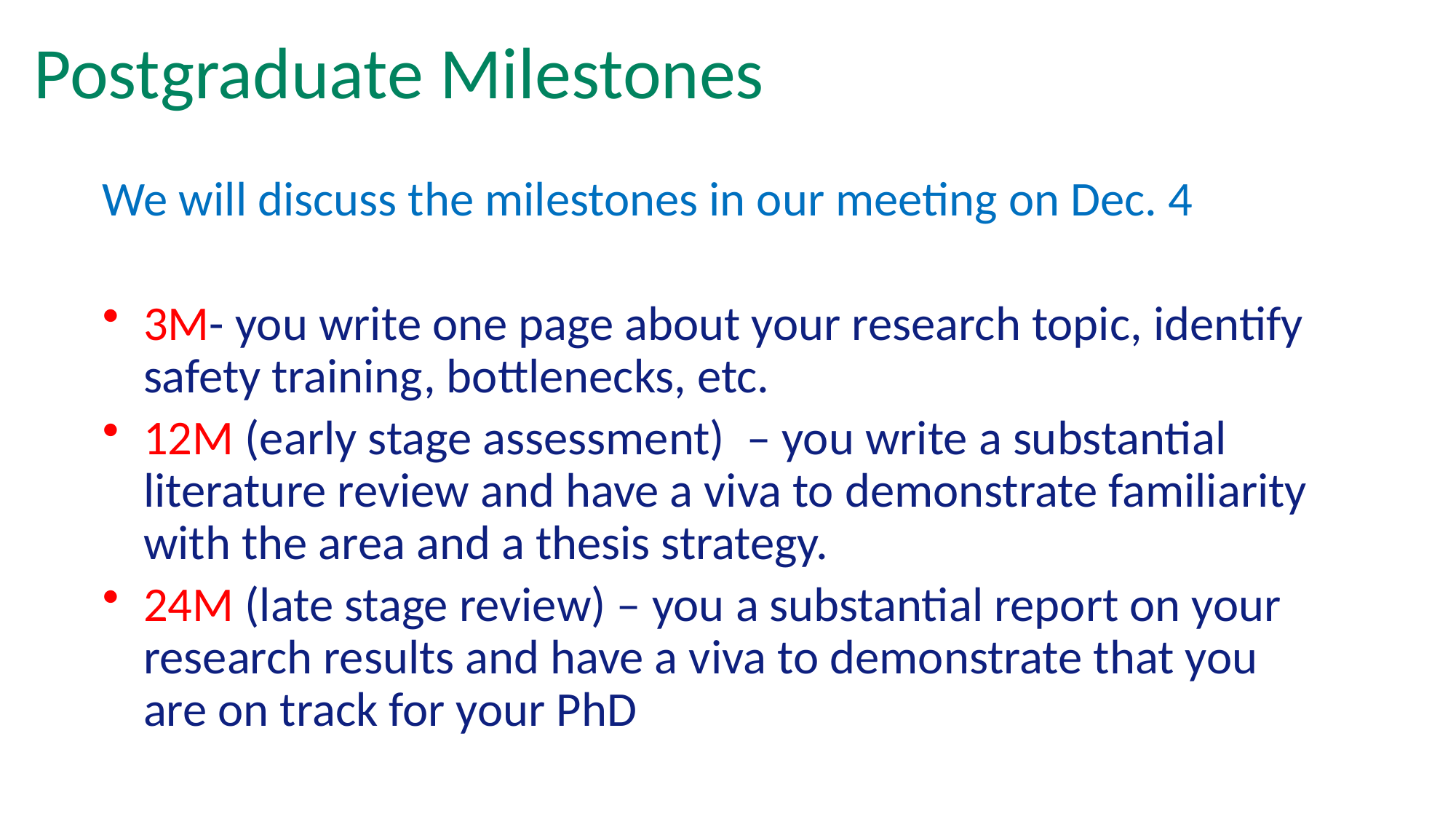

# Postgraduate Milestones
We will discuss the milestones in our meeting on Dec. 4

3M- you write one page about your research topic, identify safety training, bottlenecks, etc.
12M (early stage assessment)  – you write a substantial literature review and have a viva to demonstrate familiarity with the area and a thesis strategy.
24M (late stage review) – you a substantial report on your research results and have a viva to demonstrate that you are on track for your PhD